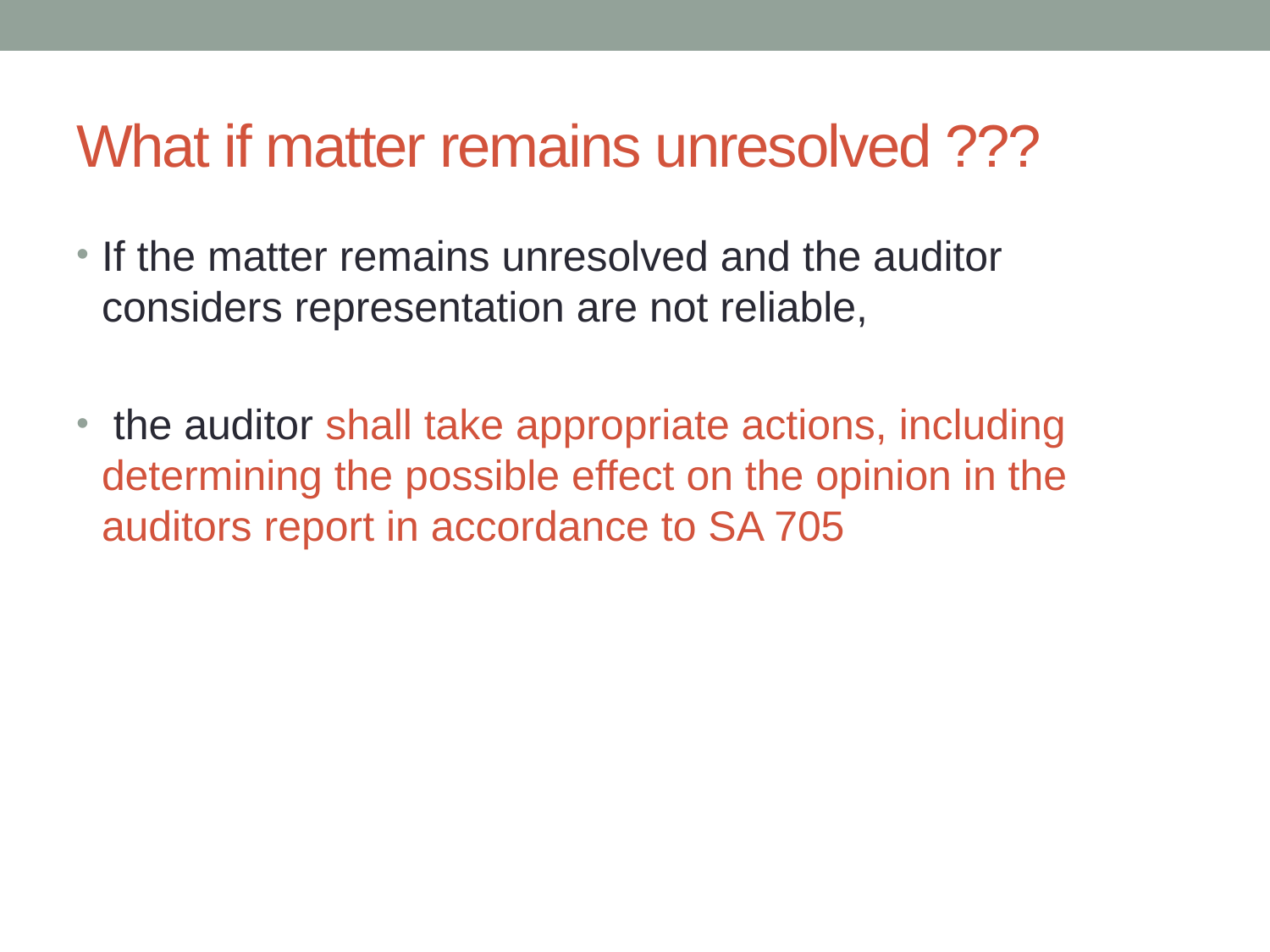

# What if matter remains unresolved ???
If the matter remains unresolved and the auditor considers representation are not reliable,

 the auditor shall take appropriate actions, including determining the possible effect on the opinion in the auditors report in accordance to SA 705